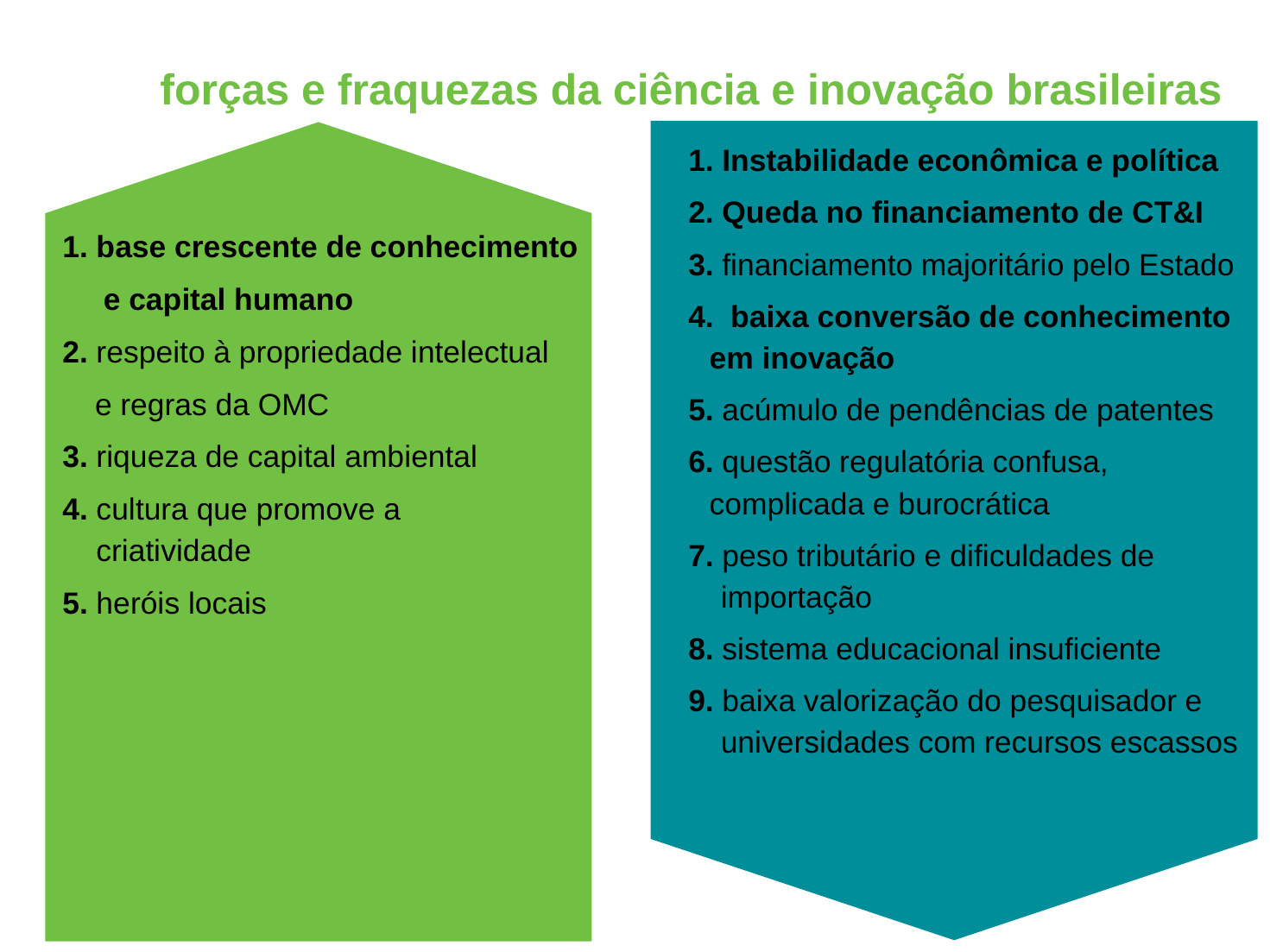

forças e fraquezas da ciência e inovação brasileiras
  1. Instabilidade econômica e política
  2. Queda no financiamento de CT&I
  3. financiamento majoritário pelo Estado
  4.  baixa conversão de conhecimento em inovação
  5. acúmulo de pendências de patentes
  6. questão regulatória confusa,  complicada e burocrática
  7. peso tributário e dificuldades de importação
  8. sistema educacional insuficiente
  9. baixa valorização do pesquisador e universidades com recursos escassos
  1. base crescente de conhecimento
	 e capital humano
  2. respeito à propriedade intelectual
	e regras da OMC
  3. riqueza de capital ambiental
  4. cultura que promove a
      criatividade
  5. heróis locais